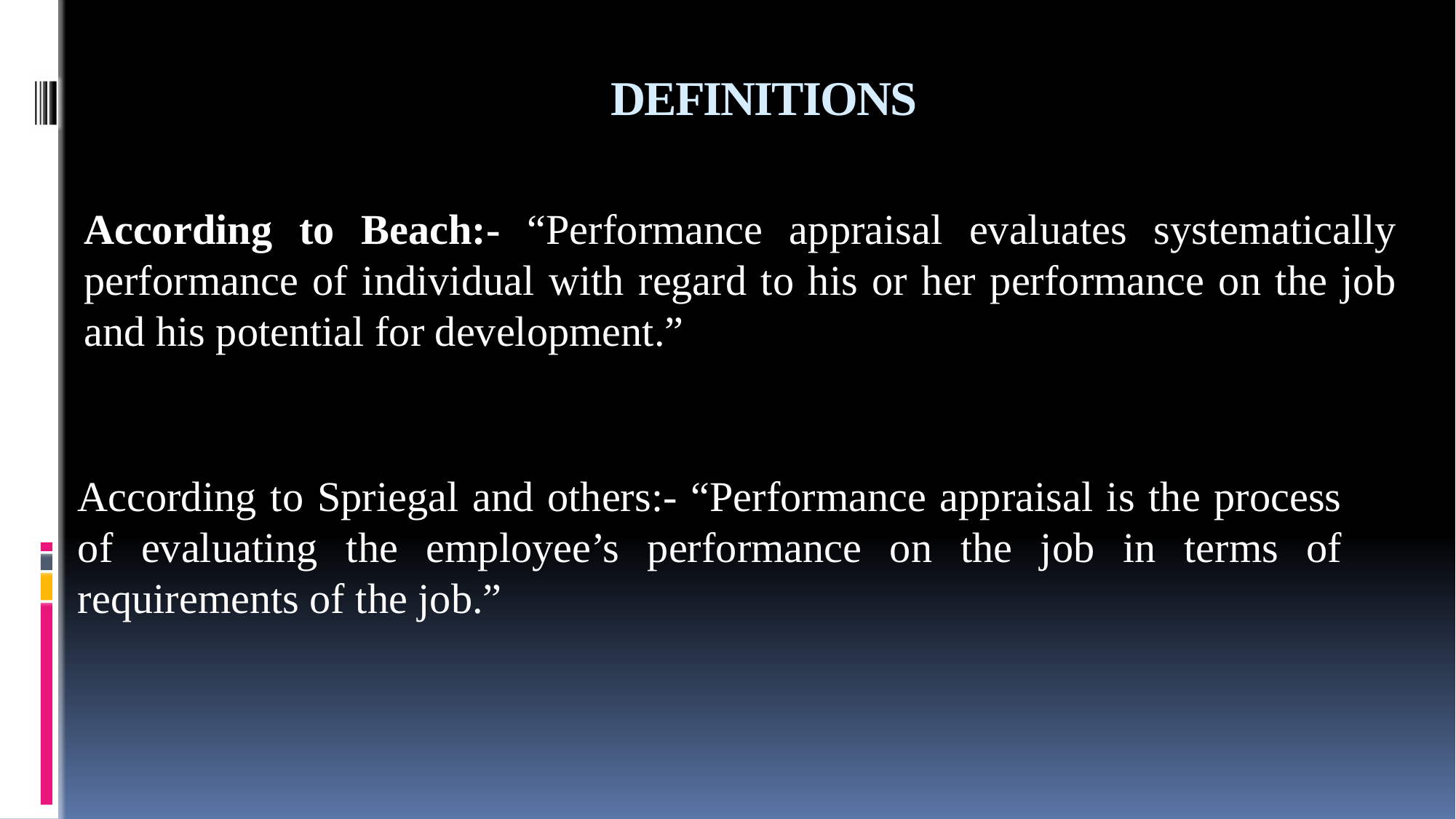

# DEFINITIONS
According to Beach:- “Performance appraisal evaluates systematically performance of individual with regard to his or her performance on the job and his potential for development.”

According to Spriegal and others:- “Performance appraisal is the process of evaluating the employee’s performance on the job in terms of requirements of the job.”